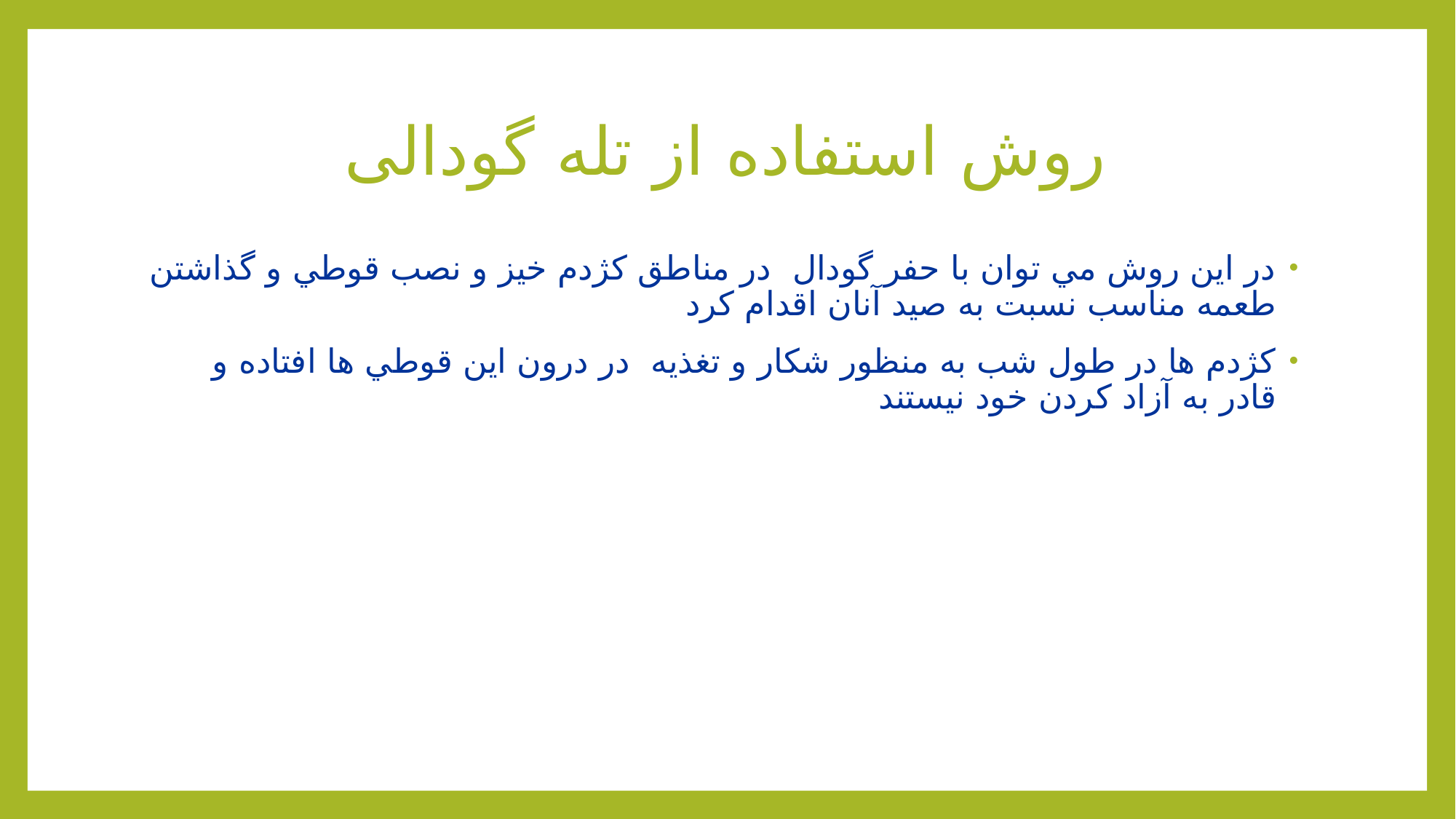

# روش استفاده از تله گودالی
در اين روش مي توان با حفر گودال  در مناطق كژدم خيز و نصب قوطي و گذاشتن طعمه مناسب نسبت به صيد آنان اقدام كرد
كژدم ها در طول شب به منظور شكار و تغذيه  در درون اين قوطي ها افتاده و قادر به آزاد كردن خود نيستند